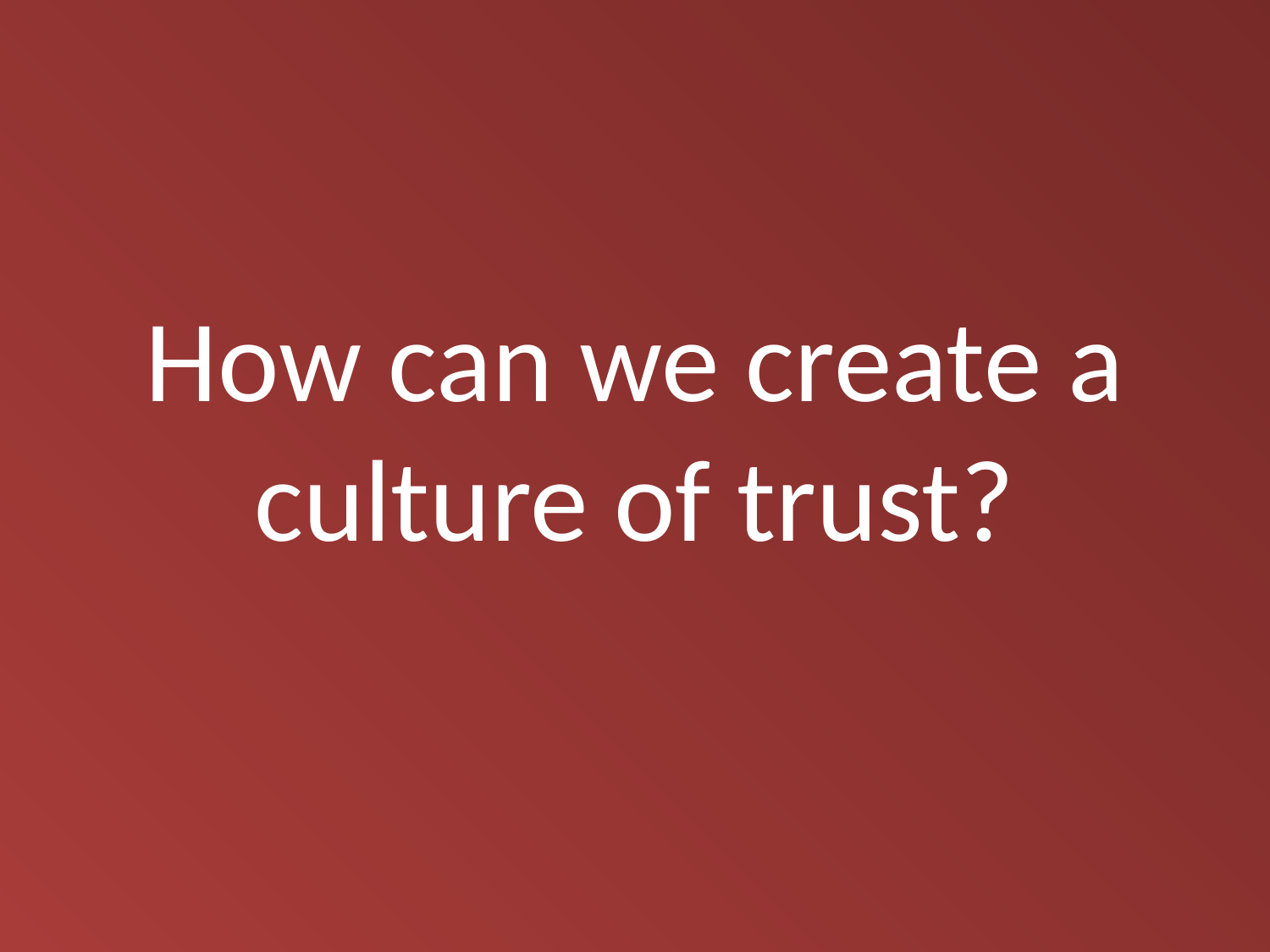

# How can we create a culture of trust?